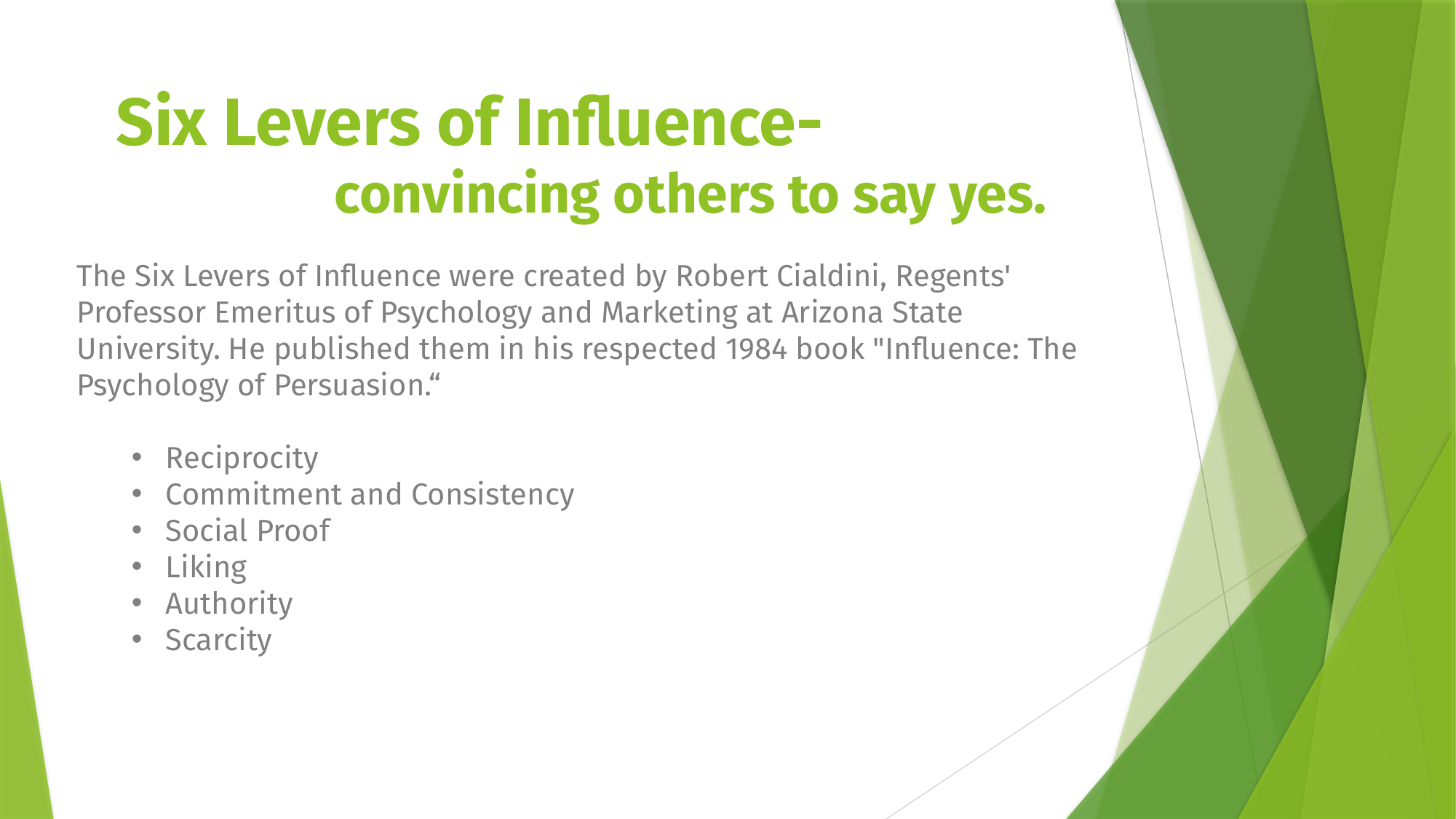

# Six Levers of Influence- convincing others to say yes.
The Six Levers of Influence were created by Robert Cialdini, Regents' Professor Emeritus of Psychology and Marketing at Arizona State University. He published them in his respected 1984 book "Influence: The Psychology of Persuasion.“

Reciprocity
Commitment and Consistency
Social Proof
Liking
Authority
Scarcity